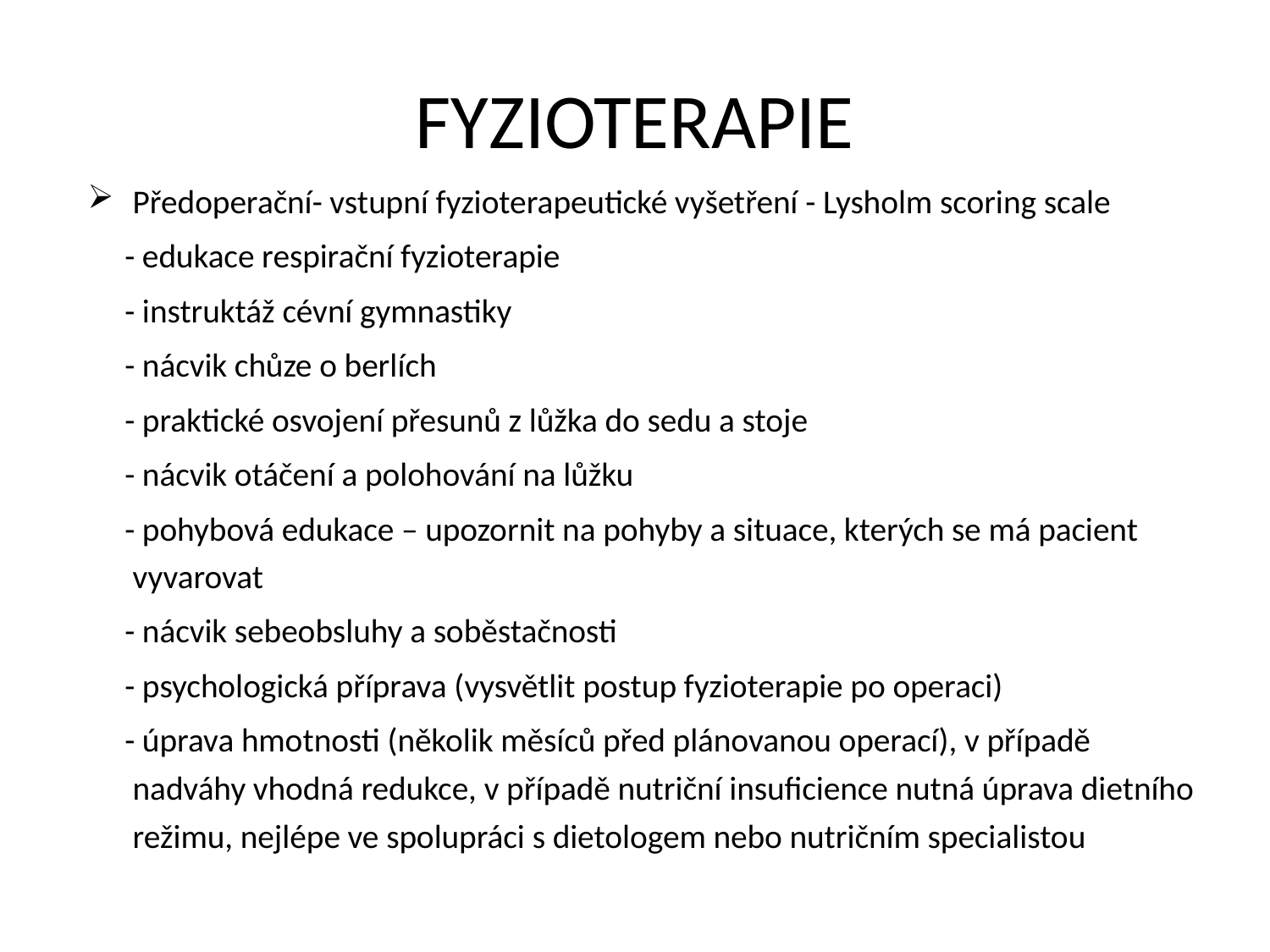

# FYZIOTERAPIE
Předoperační- vstupní fyzioterapeutické vyšetření - Lysholm scoring scale
     - edukace respirační fyzioterapie
     - instruktáž cévní gymnastiky
     - nácvik chůze o berlích
     - praktické osvojení přesunů z lůžka do sedu a stoje
     - nácvik otáčení a polohování na lůžku
     - pohybová edukace – upozornit na pohyby a situace, kterých se má pacient vyvarovat
     - nácvik sebeobsluhy a soběstačnosti
     - psychologická příprava (vysvětlit postup fyzioterapie po operaci)
     - úprava hmotnosti (několik měsíců před plánovanou operací), v případě nadváhy vhodná redukce, v případě nutriční insuficience nutná úprava dietního režimu, nejlépe ve spolupráci s dietologem nebo nutričním specialistou